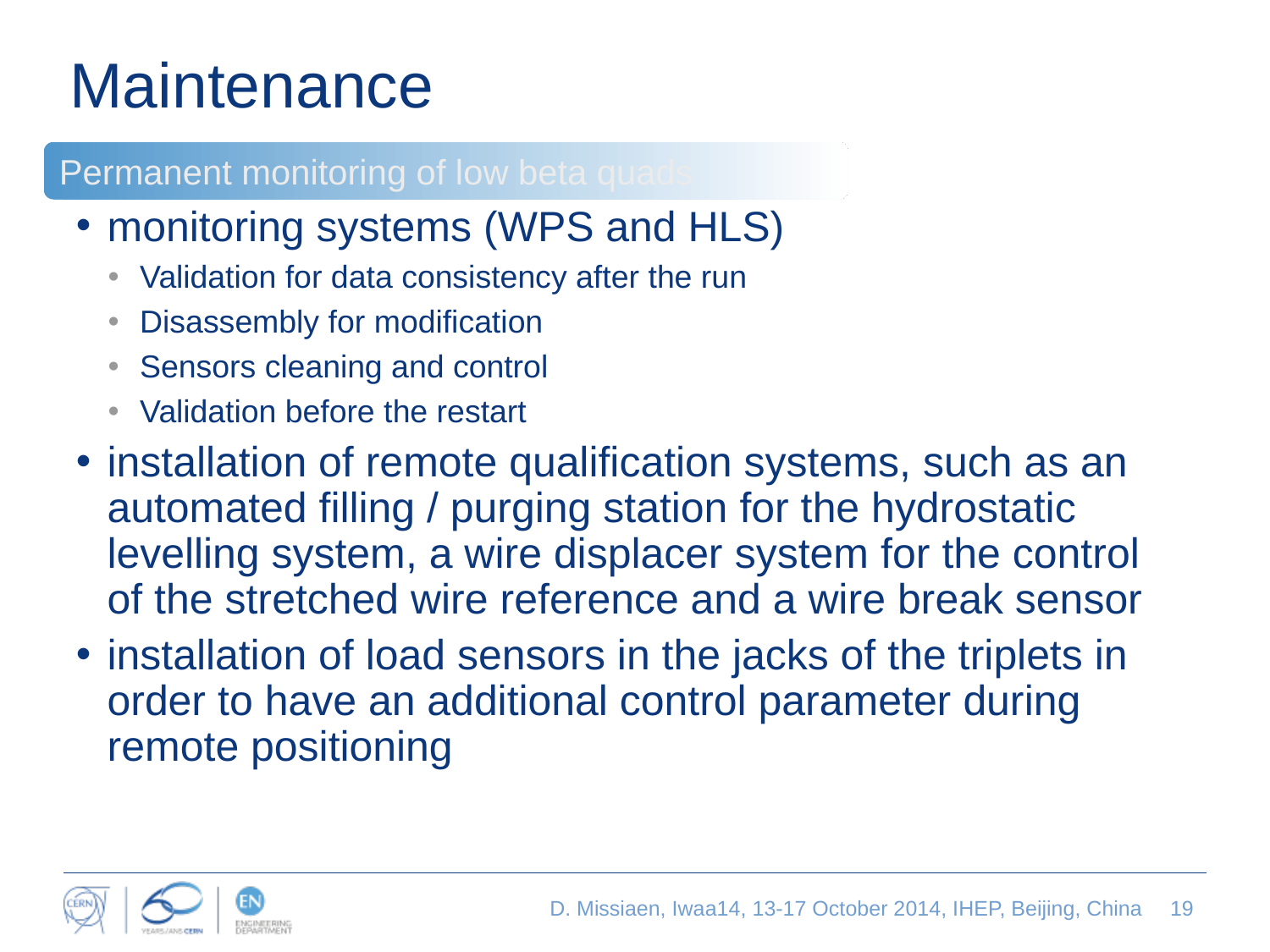

# Maintenance
Permanent monitoring of low beta quads
monitoring systems (WPS and HLS)
Validation for data consistency after the run
Disassembly for modification
Sensors cleaning and control
Validation before the restart
installation of remote qualification systems, such as an automated filling / purging station for the hydrostatic levelling system, a wire displacer system for the control of the stretched wire reference and a wire break sensor
installation of load sensors in the jacks of the triplets in order to have an additional control parameter during remote positioning

D. Missiaen, Iwaa14, 13-17 October 2014, IHEP, Beijing, China
19